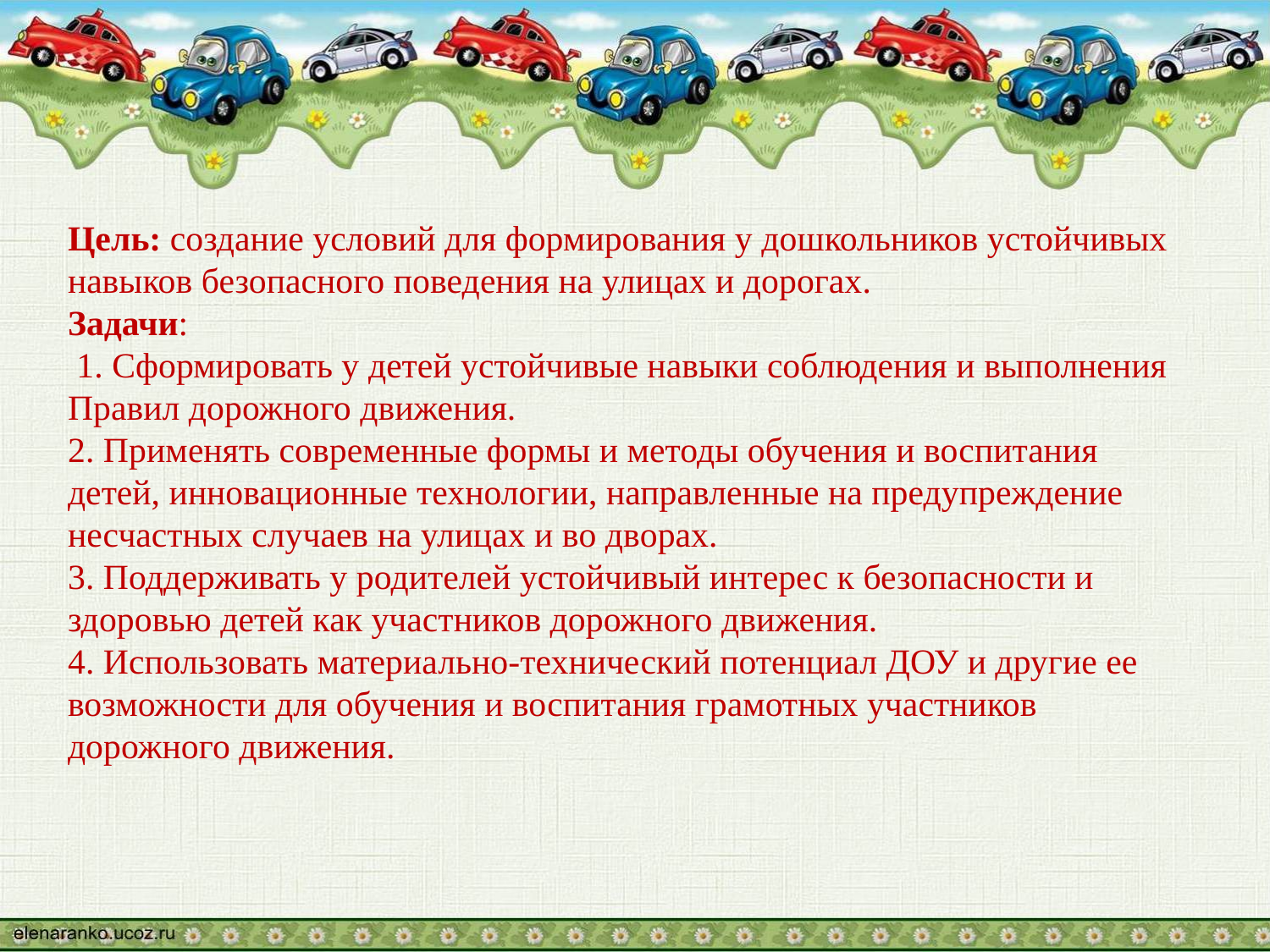

Цель: создание условий для формирования у дошкольников устойчивых навыков безопасного поведения на улицах и дорогах.
Задачи:
 1. Сформировать у детей устойчивые навыки соблюдения и выполнения Правил дорожного движения.
2. Применять современные формы и методы обучения и воспитания детей, инновационные технологии, направленные на предупреждение несчастных случаев на улицах и во дворах.
3. Поддерживать у родителей устойчивый интерес к безопасности и здоровью детей как участников дорожного движения.
4. Использовать материально-технический потенциал ДОУ и другие ее возможности для обучения и воспитания грамотных участников дорожного движения.